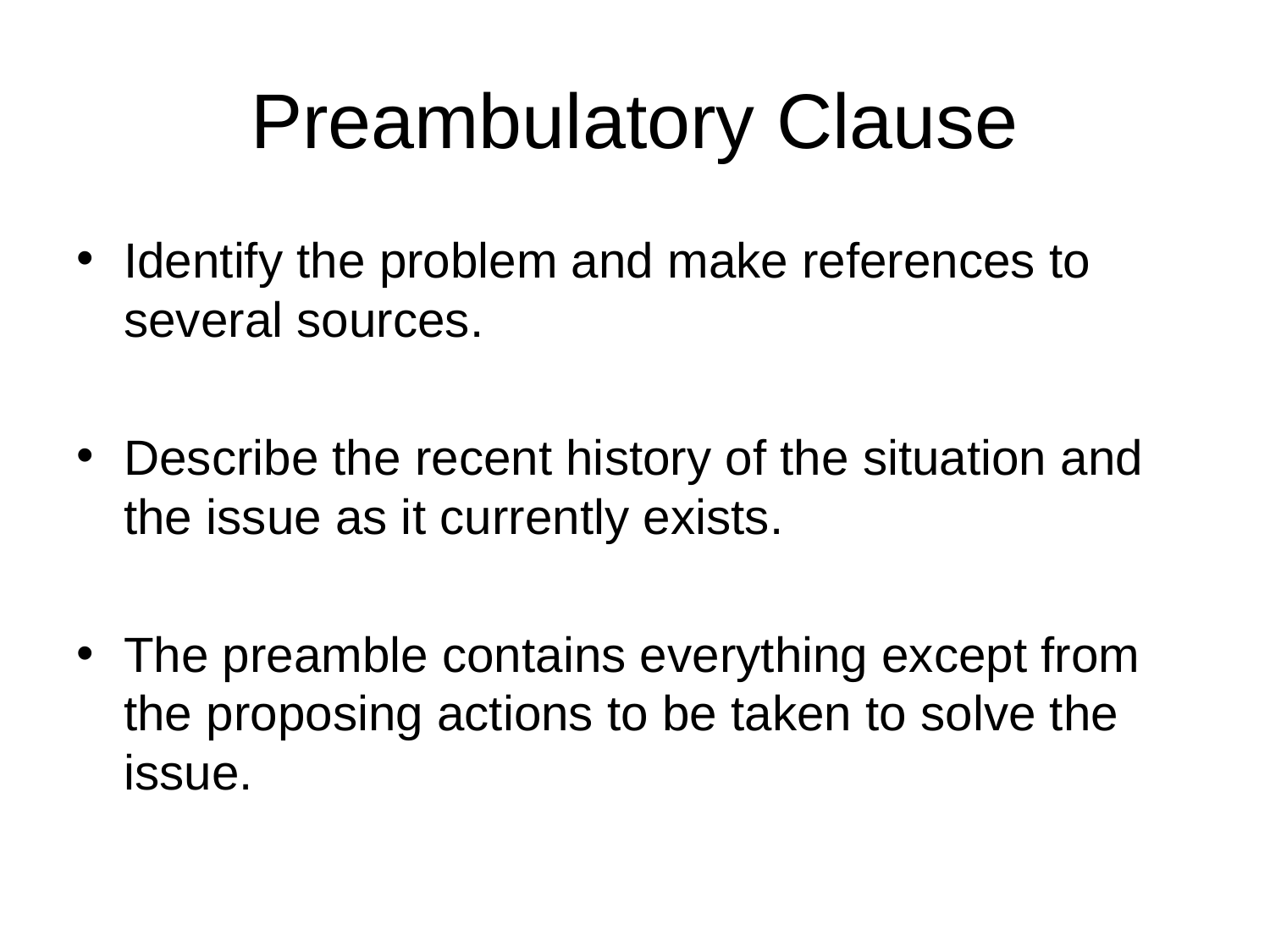

# Preambulatory Clause
Identify the problem and make references to several sources.

Describe the recent history of the situation and the issue as it currently exists.

The preamble contains everything except from the proposing actions to be taken to solve the issue.